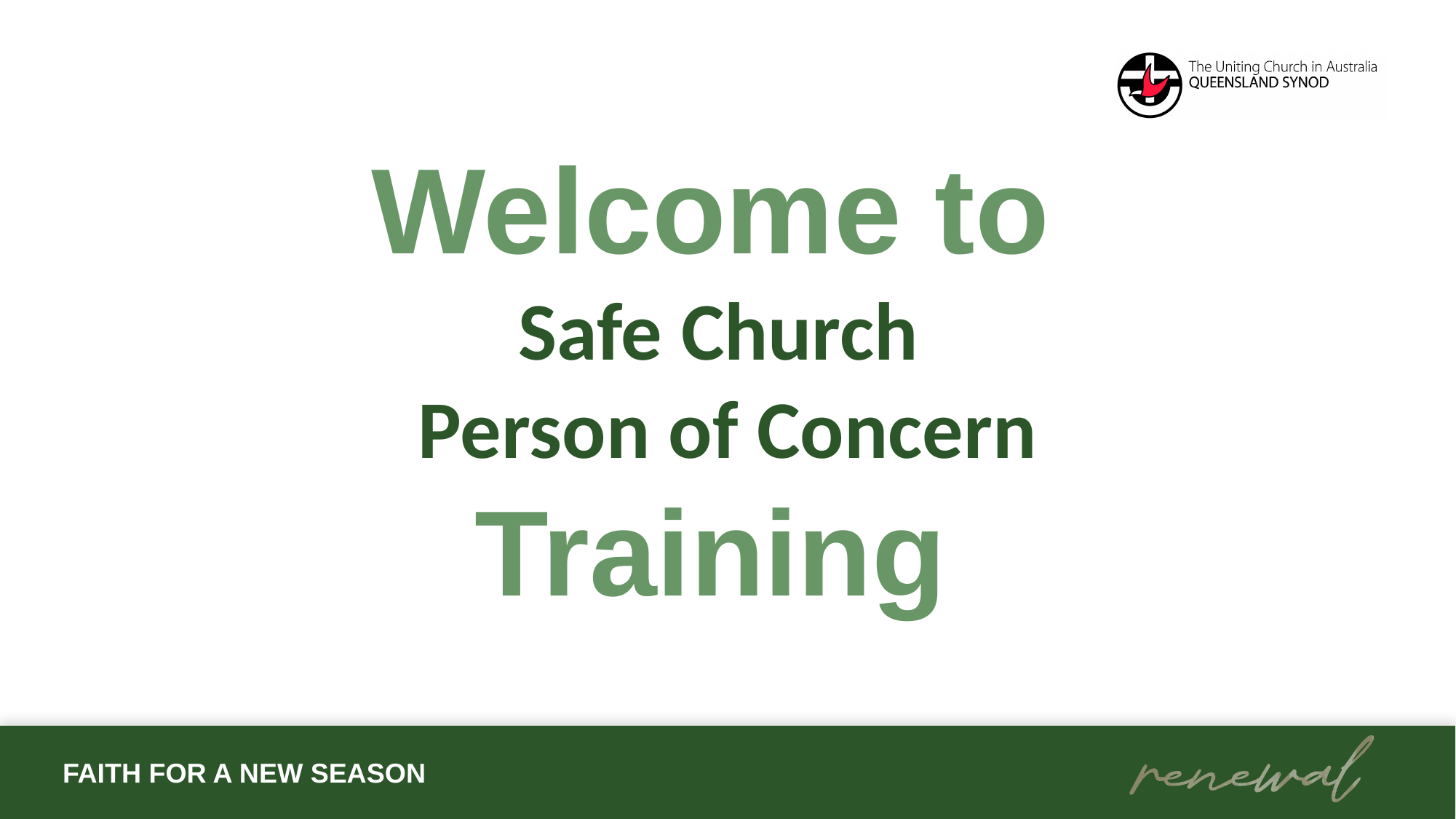

Welcome to
Safe Church
Person of Concern
Training